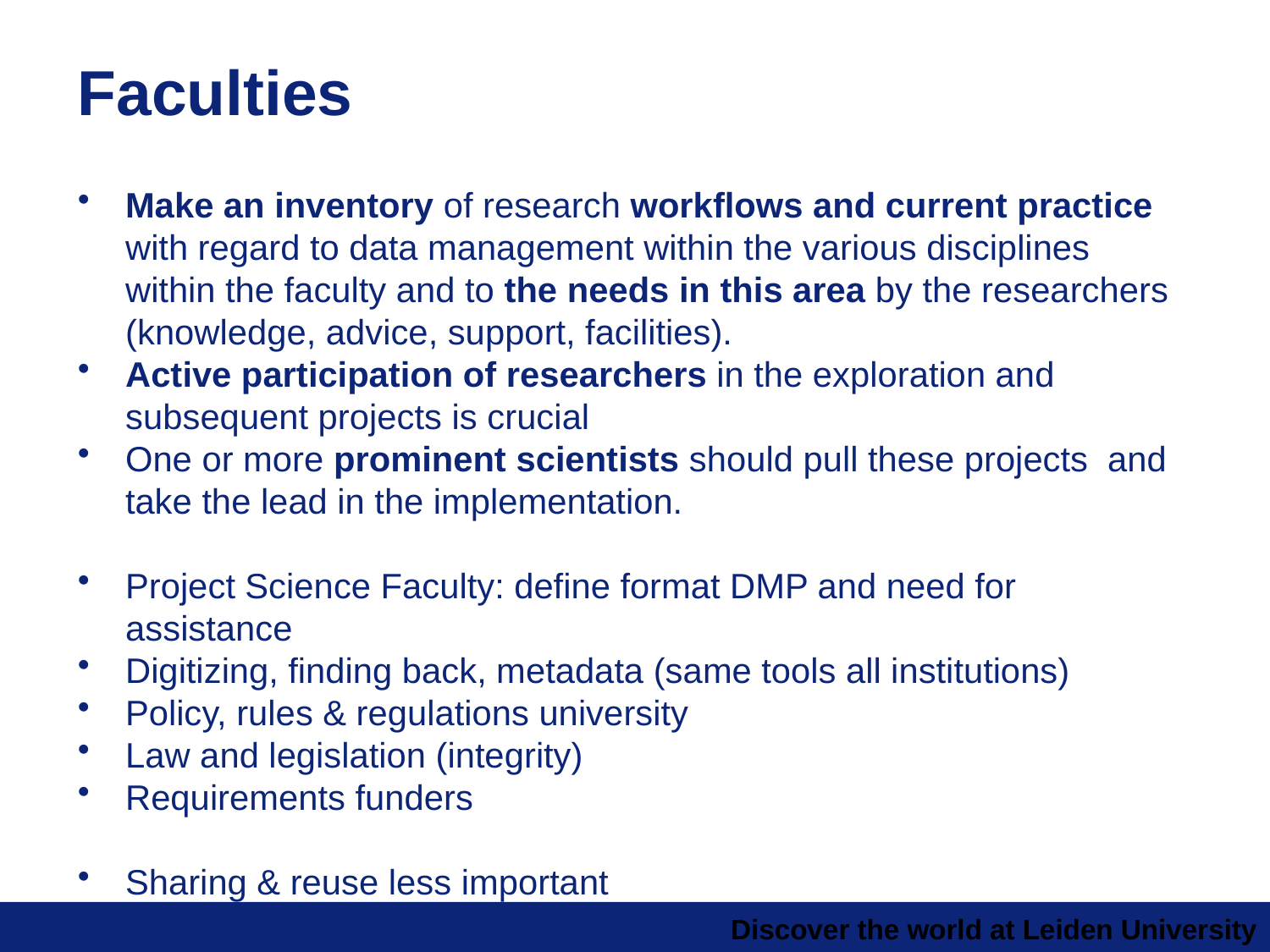

# Faculties
Make an inventory of research workflows and current practice with regard to data management within the various disciplines within the faculty and to the needs in this area by the researchers (knowledge, advice, support, facilities).
Active participation of researchers in the exploration and subsequent projects is crucial
One or more prominent scientists should pull these projects  and take the lead in the implementation.

Project Science Faculty: define format DMP and need for assistance
Digitizing, finding back, metadata (same tools all institutions)
Policy, rules & regulations university
Law and legislation (integrity)
Requirements funders

Sharing & reuse less important